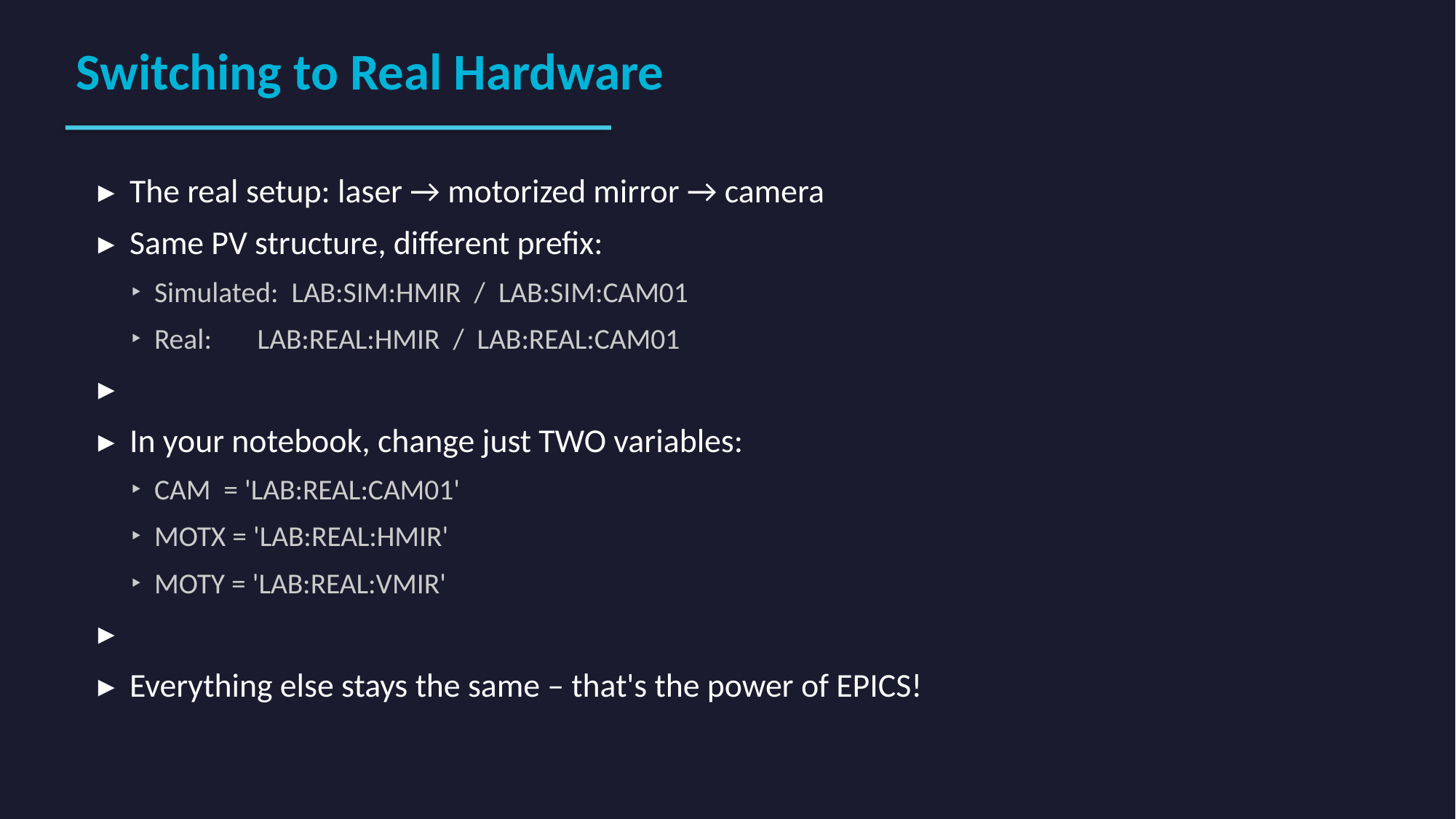

Switching to Real Hardware

▸  The real setup: laser → motorized mirror → camera
▸  Same PV structure, different prefix:
     ‣  Simulated:  LAB:SIM:HMIR  /  LAB:SIM:CAM01
     ‣  Real:       LAB:REAL:HMIR  /  LAB:REAL:CAM01
▸
▸  In your notebook, change just TWO variables:
     ‣  CAM  = 'LAB:REAL:CAM01'
     ‣  MOTX = 'LAB:REAL:HMIR'
     ‣  MOTY = 'LAB:REAL:VMIR'
▸
▸  Everything else stays the same – that's the power of EPICS!